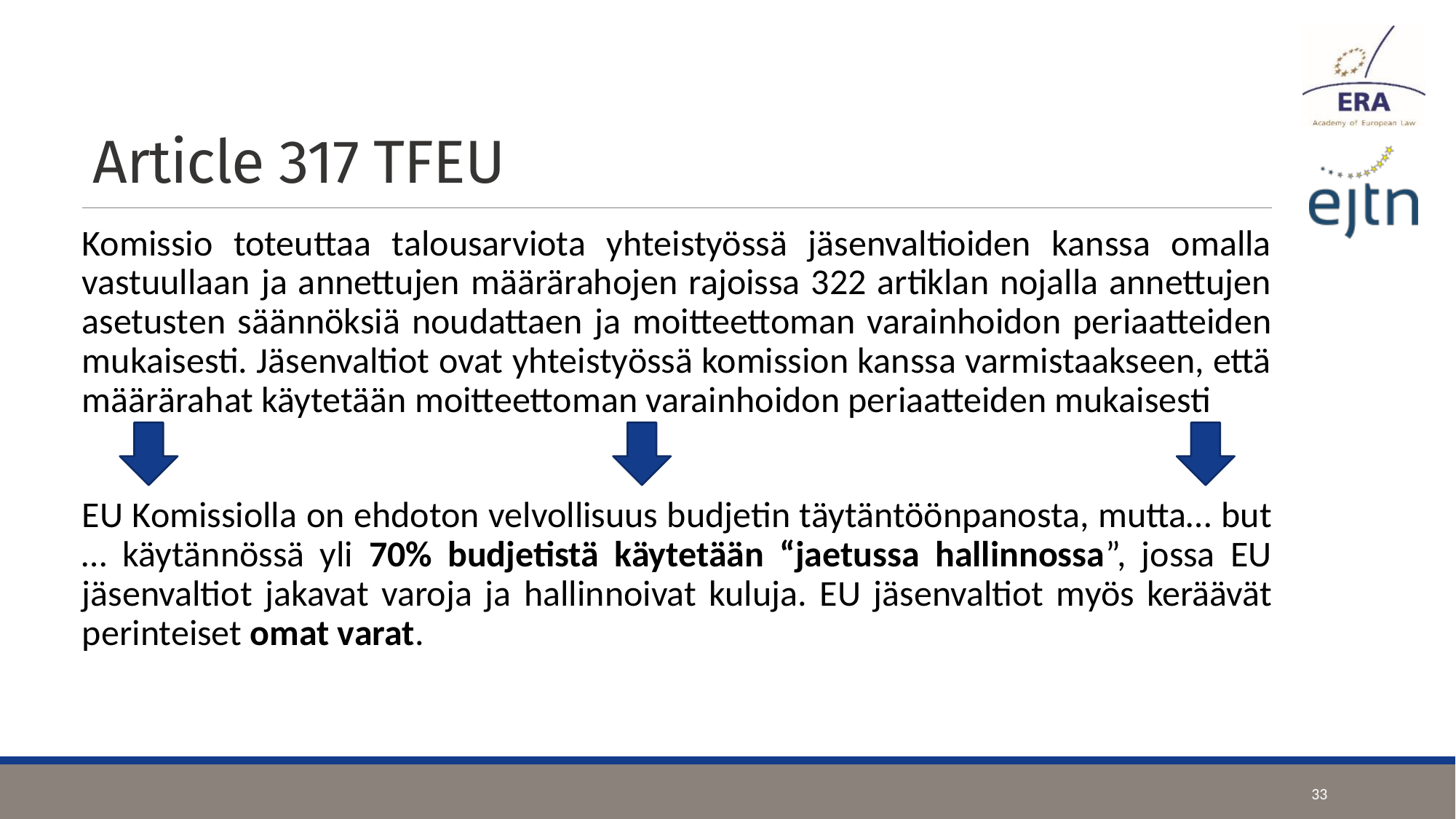

# Article 317 TFEU
Komissio toteuttaa talousarviota yhteistyössä jäsenvaltioiden kanssa omalla vastuullaan ja annettujen määrärahojen rajoissa 322 artiklan nojalla annettujen asetusten säännöksiä noudattaen ja moitteettoman varainhoidon periaatteiden mukaisesti. Jäsenvaltiot ovat yhteistyössä komission kanssa varmistaakseen, että määrärahat käytetään moitteettoman varainhoidon periaatteiden mukaisesti

EU Komissiolla on ehdoton velvollisuus budjetin täytäntöönpanosta, mutta… but … käytännössä yli 70% budjetistä käytetään “jaetussa hallinnossa”, jossa EU jäsenvaltiot jakavat varoja ja hallinnoivat kuluja. EU jäsenvaltiot myös keräävät perinteiset omat varat.

33